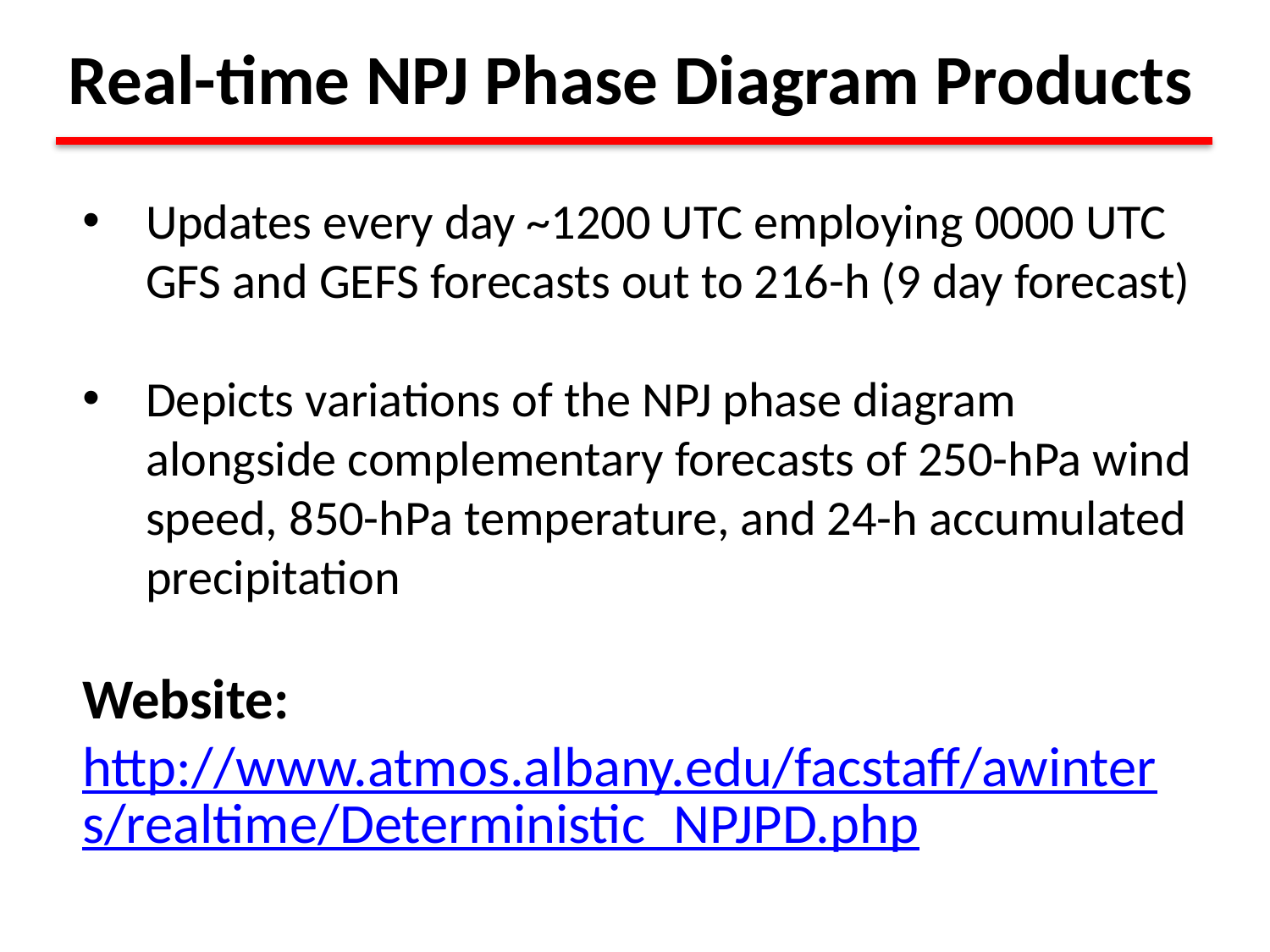

Real-time NPJ Phase Diagram Products
Updates every day ~1200 UTC employing 0000 UTC GFS and GEFS forecasts out to 216-h (9 day forecast)

Depicts variations of the NPJ phase diagram alongside complementary forecasts of 250-hPa wind speed, 850-hPa temperature, and 24-h accumulated precipitation

Website:
http://www.atmos.albany.edu/facstaff/awinters/realtime/Deterministic_NPJPD.php